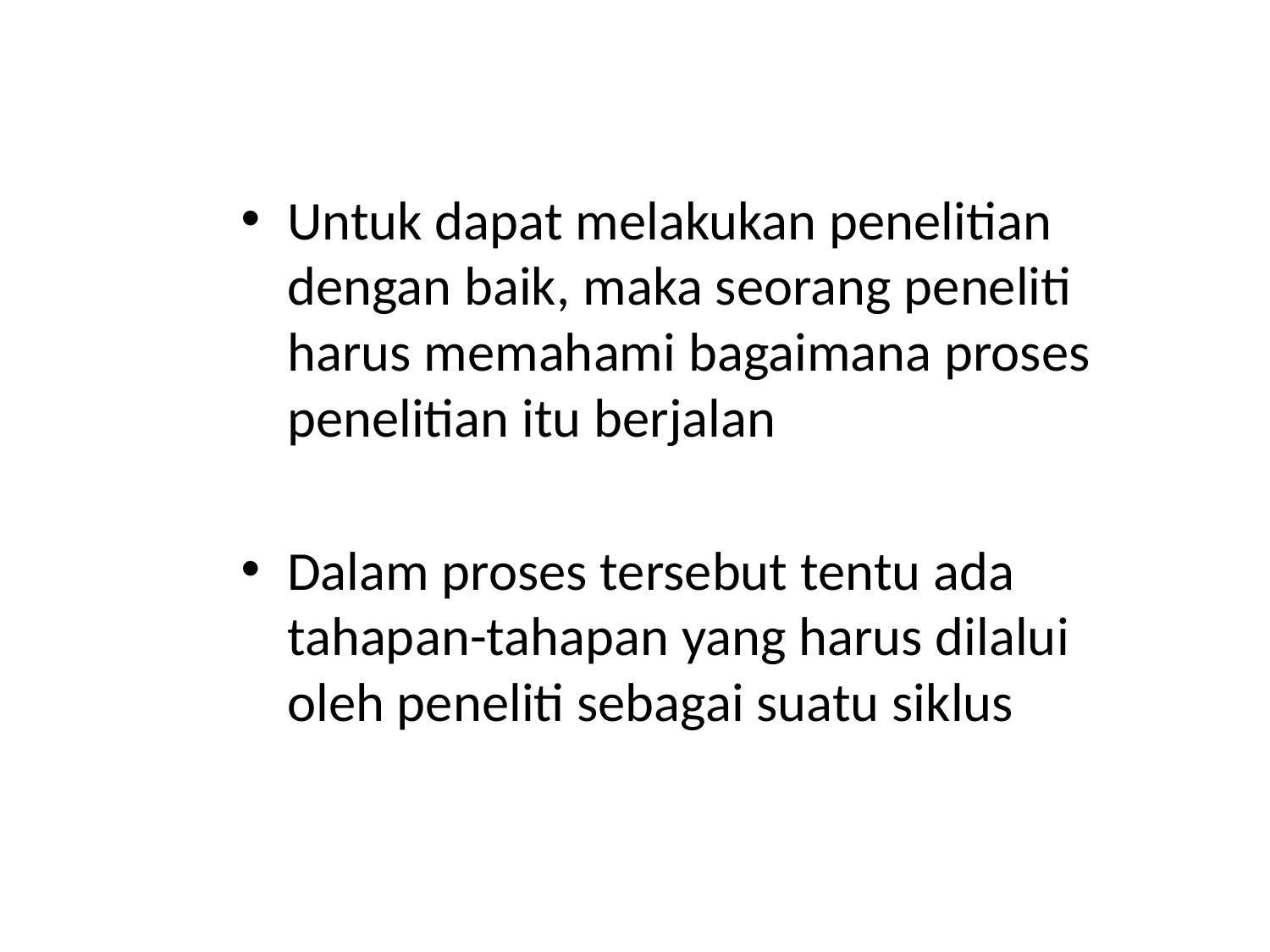

Untuk dapat melakukan penelitian dengan baik, maka seorang peneliti harus memahami bagaimana proses penelitian itu berjalan

Dalam proses tersebut tentu ada tahapan-tahapan yang harus dilalui oleh peneliti sebagai suatu siklus